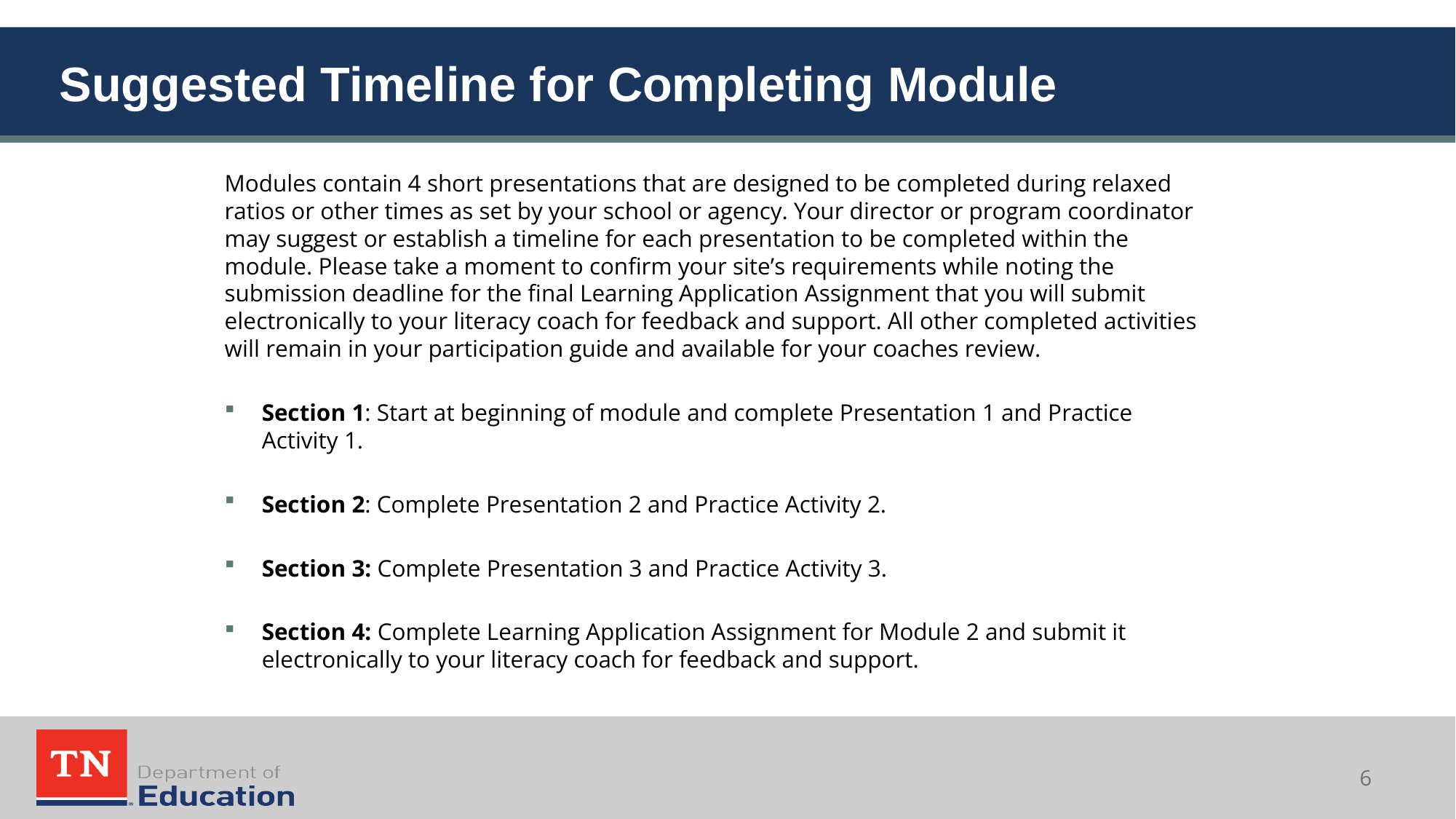

# Suggested Timeline for Completing Module
Modules contain 4 short presentations that are designed to be completed during relaxed ratios or other times as set by your school or agency. Your director or program coordinator may suggest or establish a timeline for each presentation to be completed within the module. Please take a moment to confirm your site’s requirements while noting the submission deadline for the final Learning Application Assignment that you will submit electronically to your literacy coach for feedback and support. All other completed activities will remain in your participation guide and available for your coaches review.

Section 1: Start at beginning of module and complete Presentation 1 and Practice Activity 1.

Section 2: Complete Presentation 2 and Practice Activity 2.

Section 3: Complete Presentation 3 and Practice Activity 3.

Section 4: Complete Learning Application Assignment for Module 2 and submit it electronically to your literacy coach for feedback and support.

6